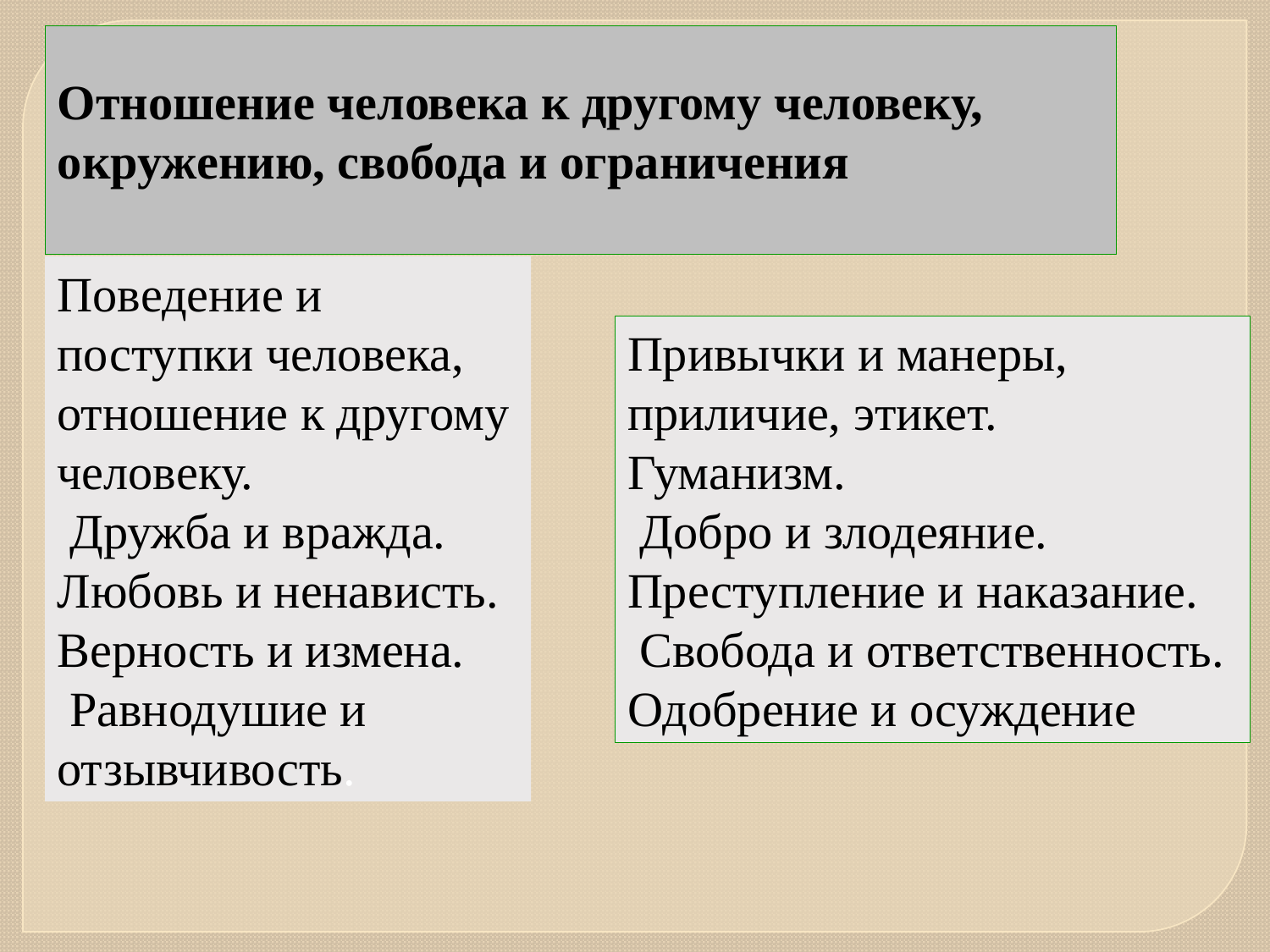

Отношение человека к другому человеку, окружению, свобода и ограничения
Поведение и поступки человека, отношение к другому человеку.
 Дружба и вражда. Любовь и ненависть. Верность и измена.
 Равнодушие и отзывчивость.
Привычки и манеры, приличие, этикет.
Гуманизм.
 Добро и злодеяние.
Преступление и наказание.
 Свобода и ответственность. Одобрение и осуждение